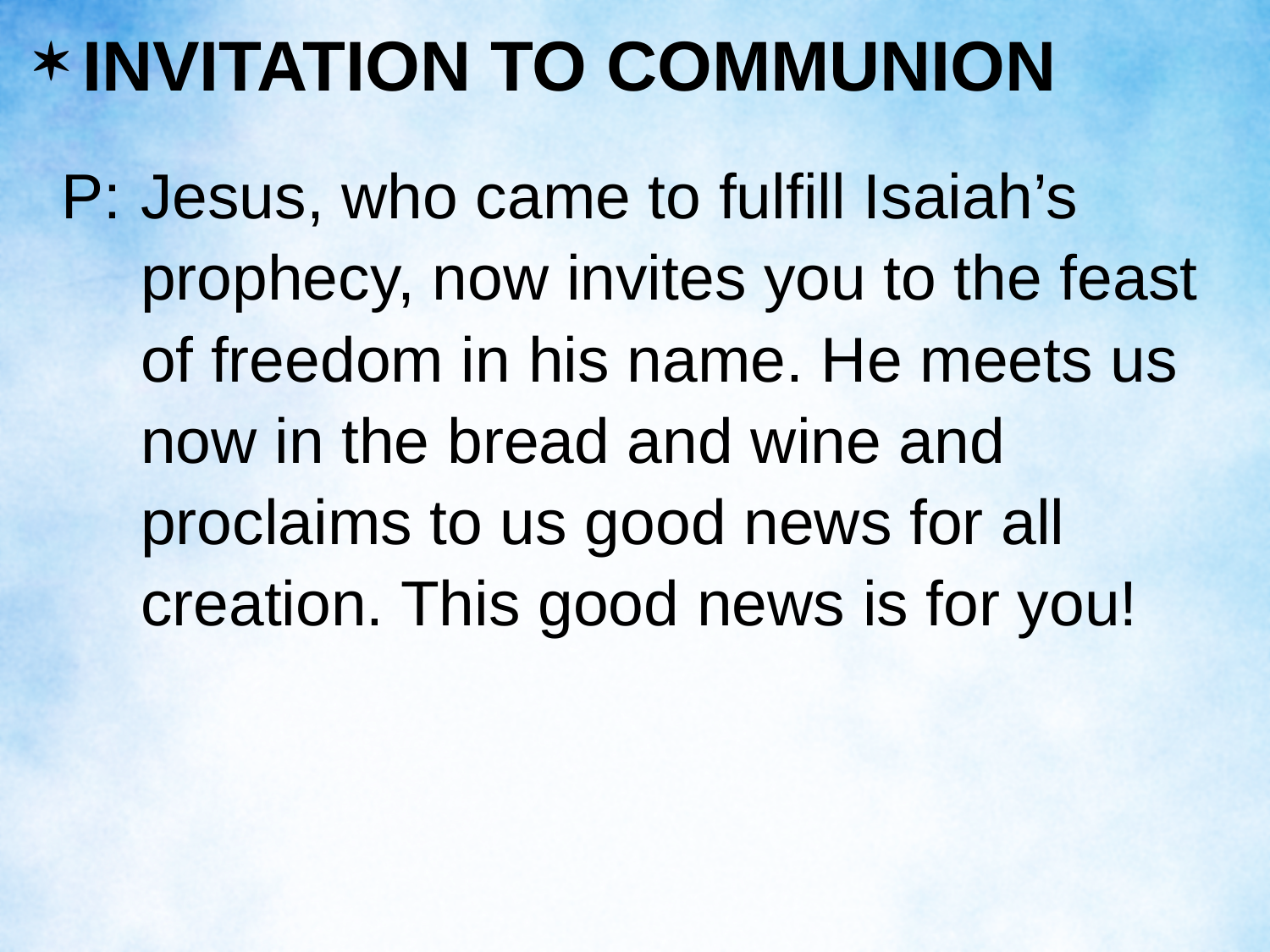

INVITATION TO COMMUNION
P:	Jesus, who came to fulfill Isaiah’s prophecy, now invites you to the feast of freedom in his name. He meets us now in the bread and wine and proclaims to us good news for all creation. This good news is for you!